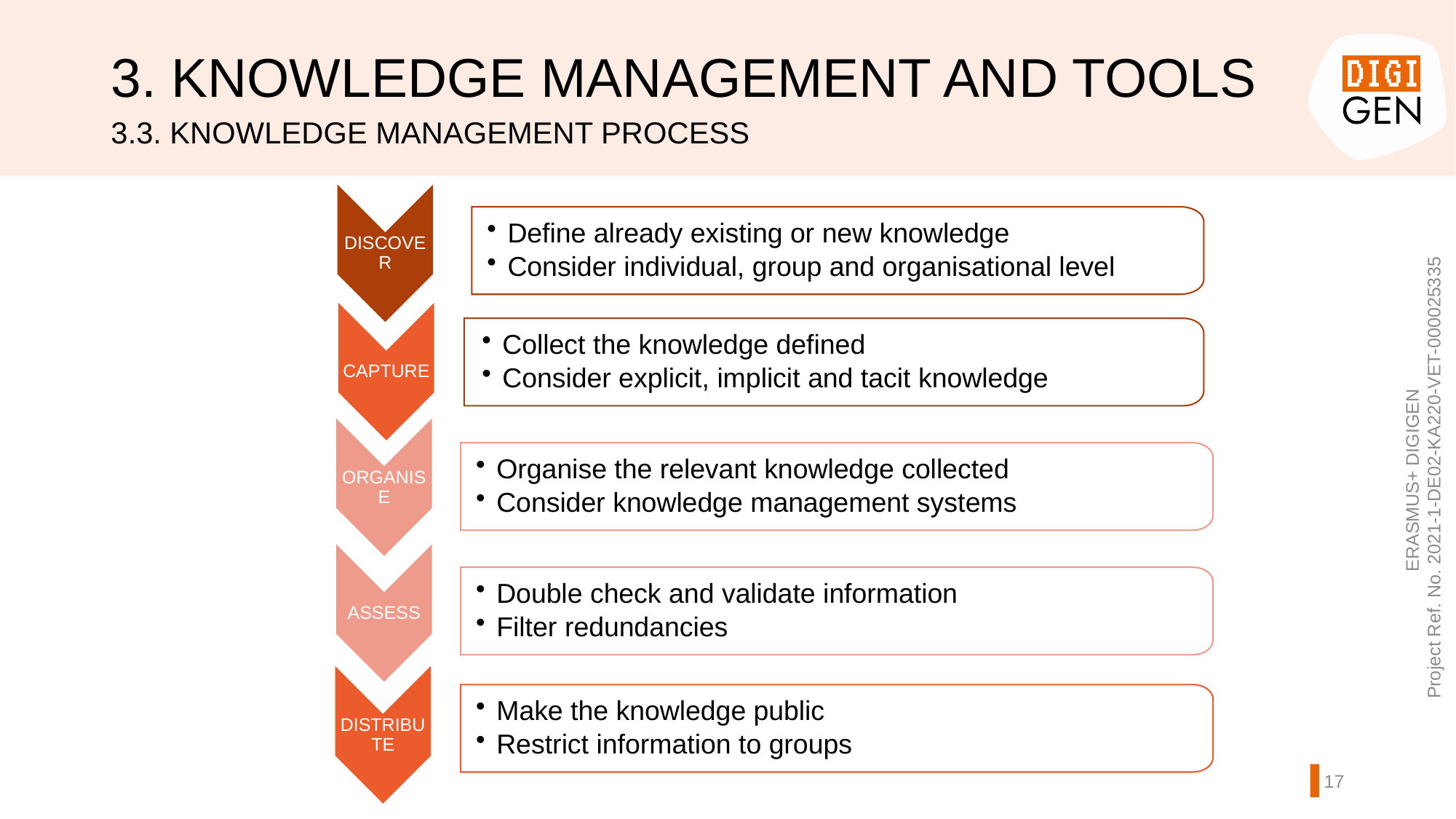

# 3. KNOWLEDGE MANAGEMENT AND TOOLS
3.3. KNOWLEDGE MANAGEMENT PROCESS
DISCOVER
Define already existing or new knowledge
Consider individual, group and organisational level
CAPTURE
Collect the knowledge defined
Consider explicit, implicit and tacit knowledge
ORGANISE
Organise the relevant knowledge collected
Consider knowledge management systems
ASSESS
Double check and validate information
Filter redundancies
DISTRIBUTE
Make the knowledge public
Restrict information to groups
ERASMUS+ DIGIGEN
Project Ref. No. 2021-1-DE02-KA220-VET-000025335

17